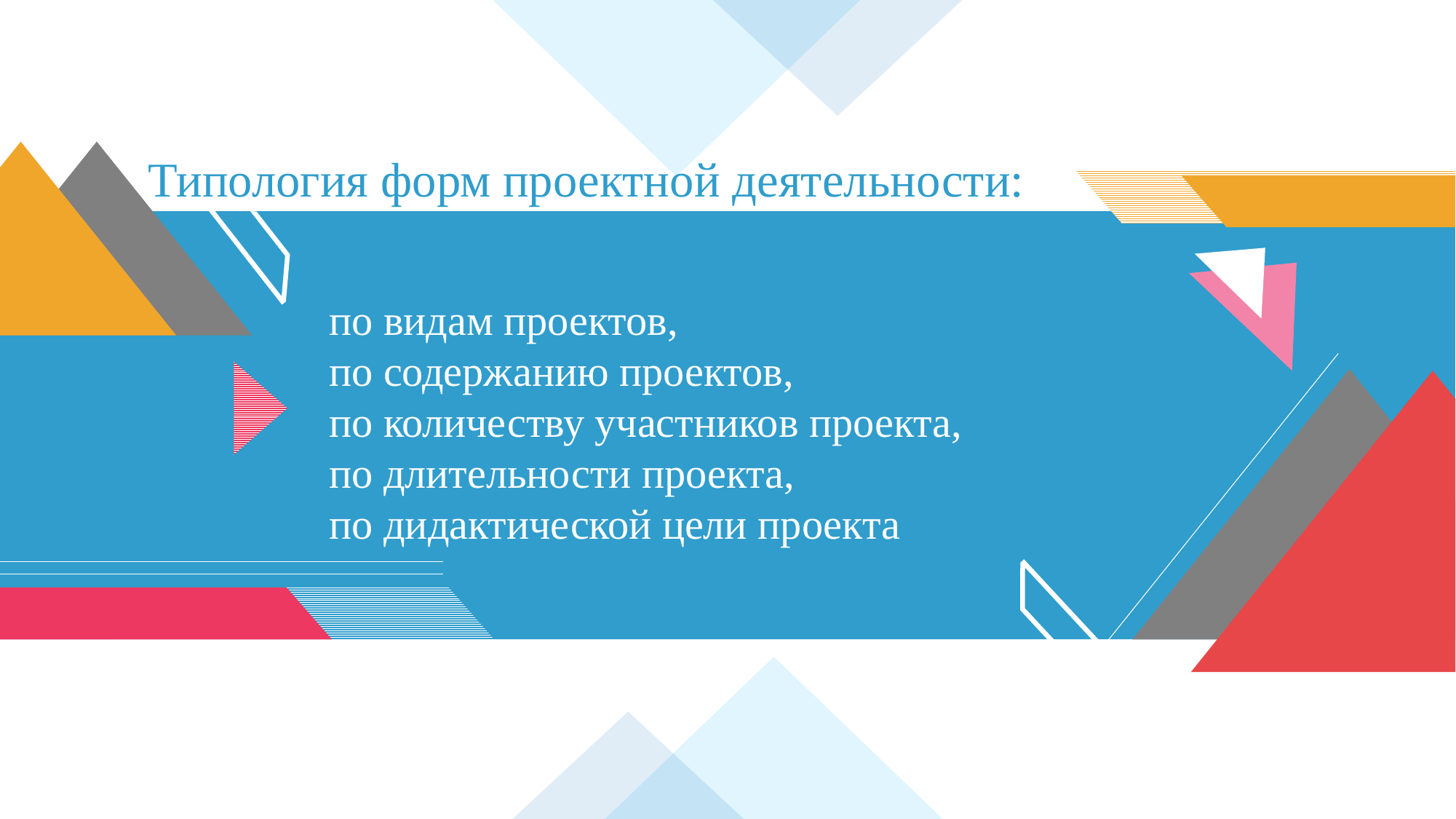

Типология форм проектной деятельности:

по видам проектов,
по содержанию проектов,
по количеству участников проекта,
по длительности проекта,
по дидактической цели проекта